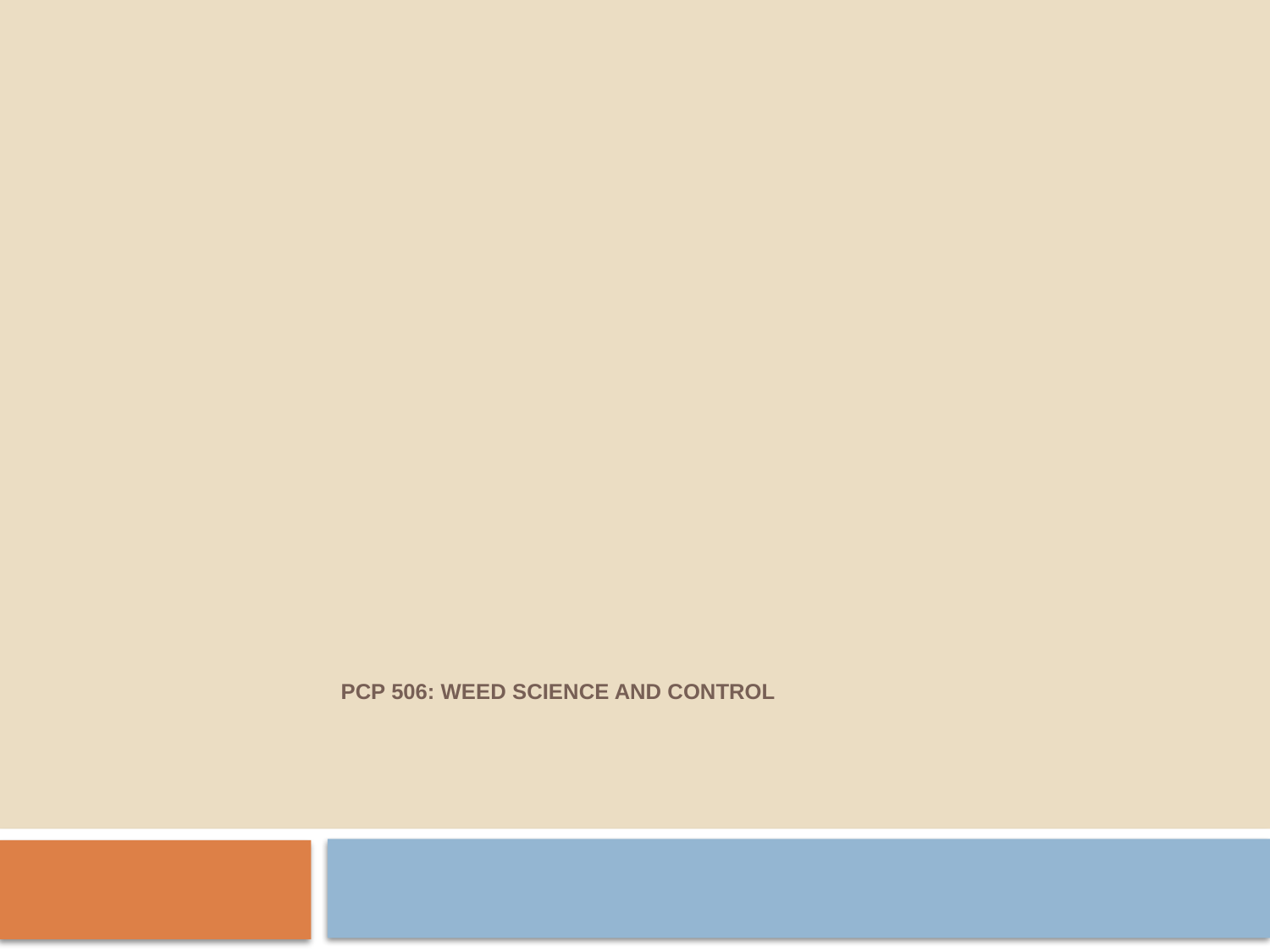

# PCP 506: WEED SCIENCE AND CONTROL